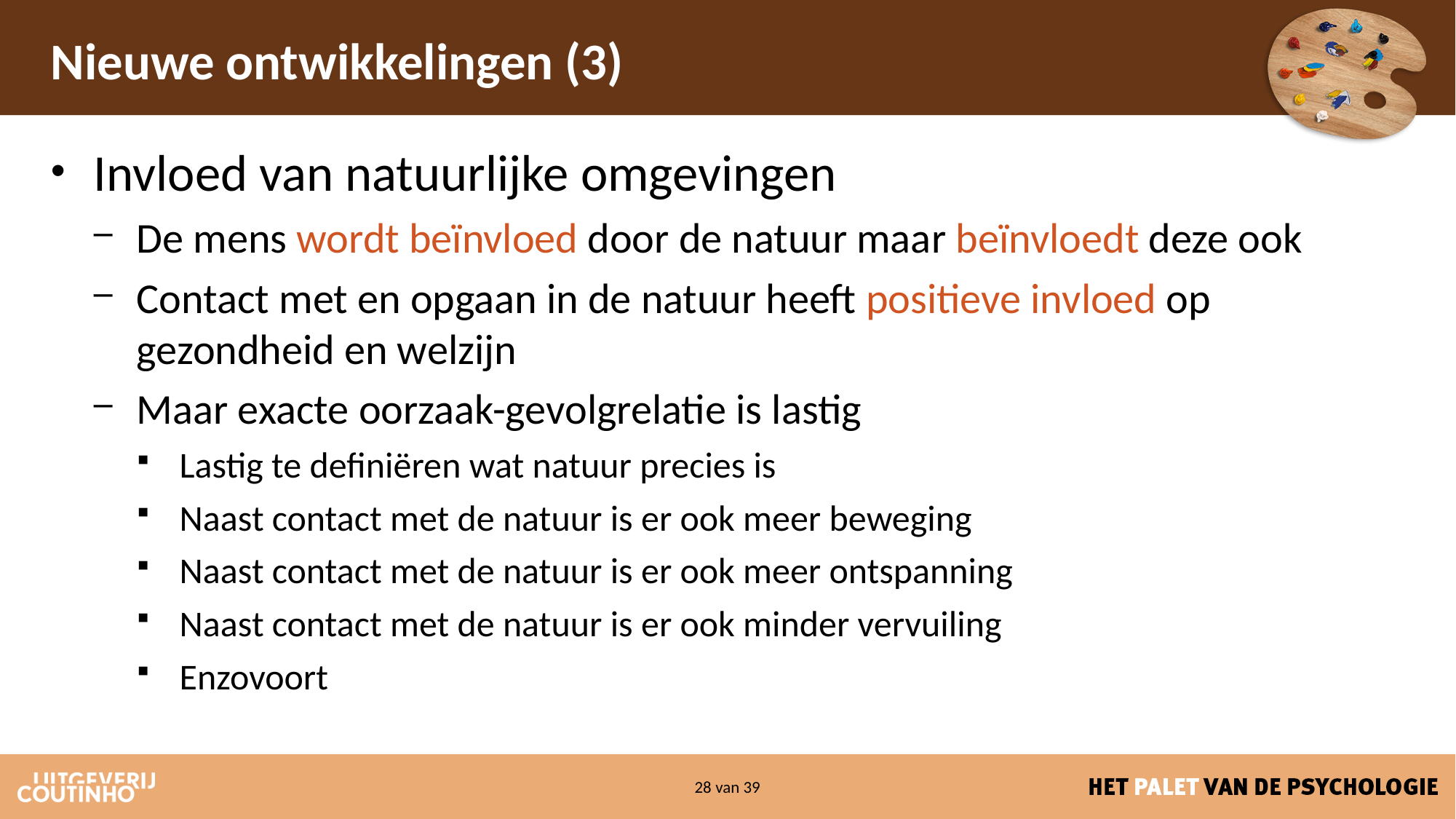

# Nieuwe ontwikkelingen (3)
Invloed van natuurlijke omgevingen
De mens wordt beïnvloed door de natuur maar beïnvloedt deze ook
Contact met en opgaan in de natuur heeft positieve invloed op gezondheid en welzijn
Maar exacte oorzaak-gevolgrelatie is lastig
Lastig te definiëren wat natuur precies is
Naast contact met de natuur is er ook meer beweging
Naast contact met de natuur is er ook meer ontspanning
Naast contact met de natuur is er ook minder vervuiling
Enzovoort